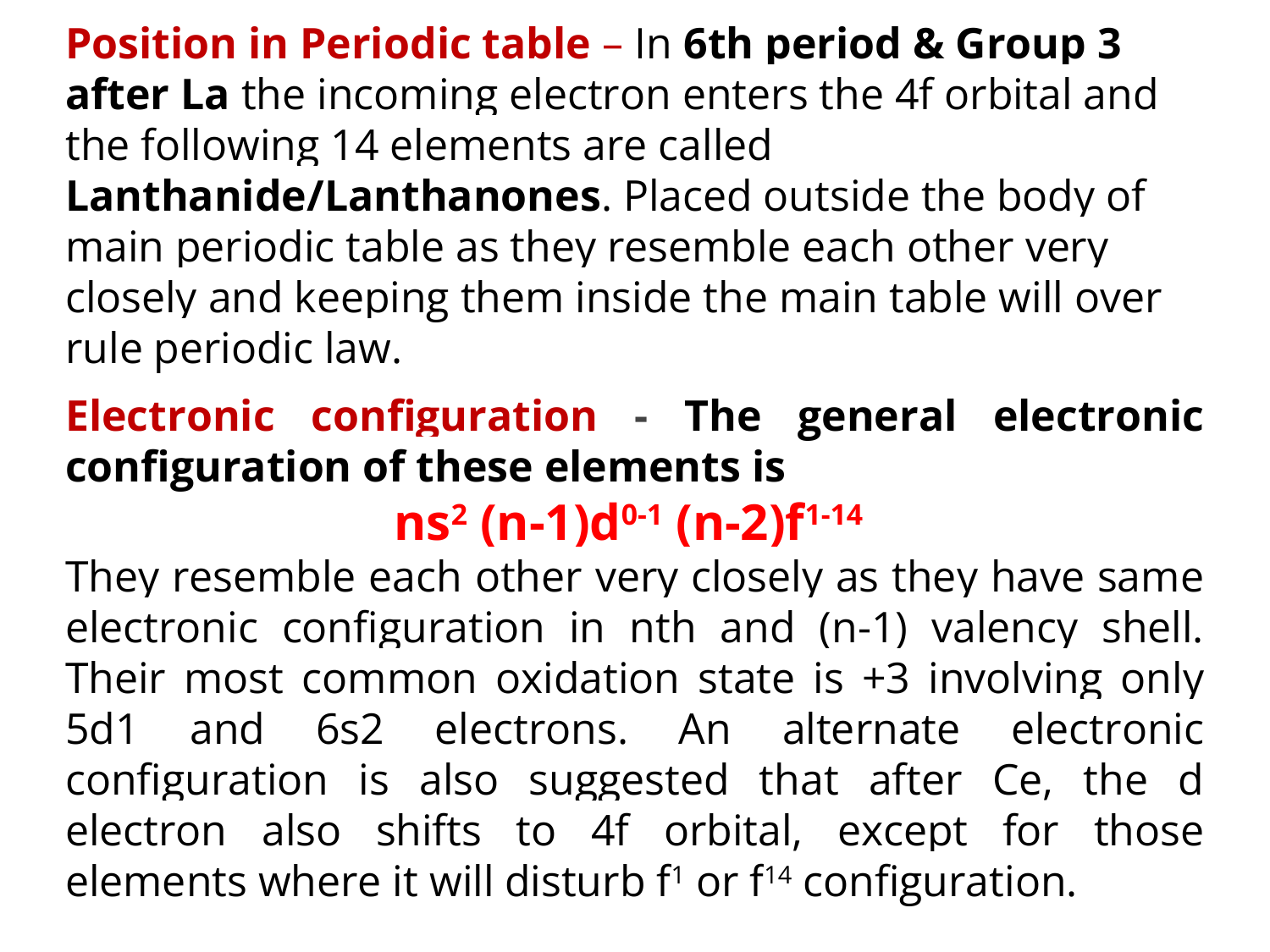

Position in Periodic table – In 6th period & Group 3 after La the incoming electron enters the 4f orbital and the following 14 elements are called Lanthanide/Lanthanones. Placed outside the body of main periodic table as they resemble each other very closely and keeping them inside the main table will over rule periodic law.

Electronic configuration - The general electronic configuration of these elements is
ns2 (n-1)d0-1 (n-2)f1-14
They resemble each other very closely as they have same electronic configuration in nth and (n-1) valency shell. Their most common oxidation state is +3 involving only 5d1 and 6s2 electrons. An alternate electronic configuration is also suggested that after Ce, the d electron also shifts to 4f orbital, except for those elements where it will disturb f1 or f14 configuration.